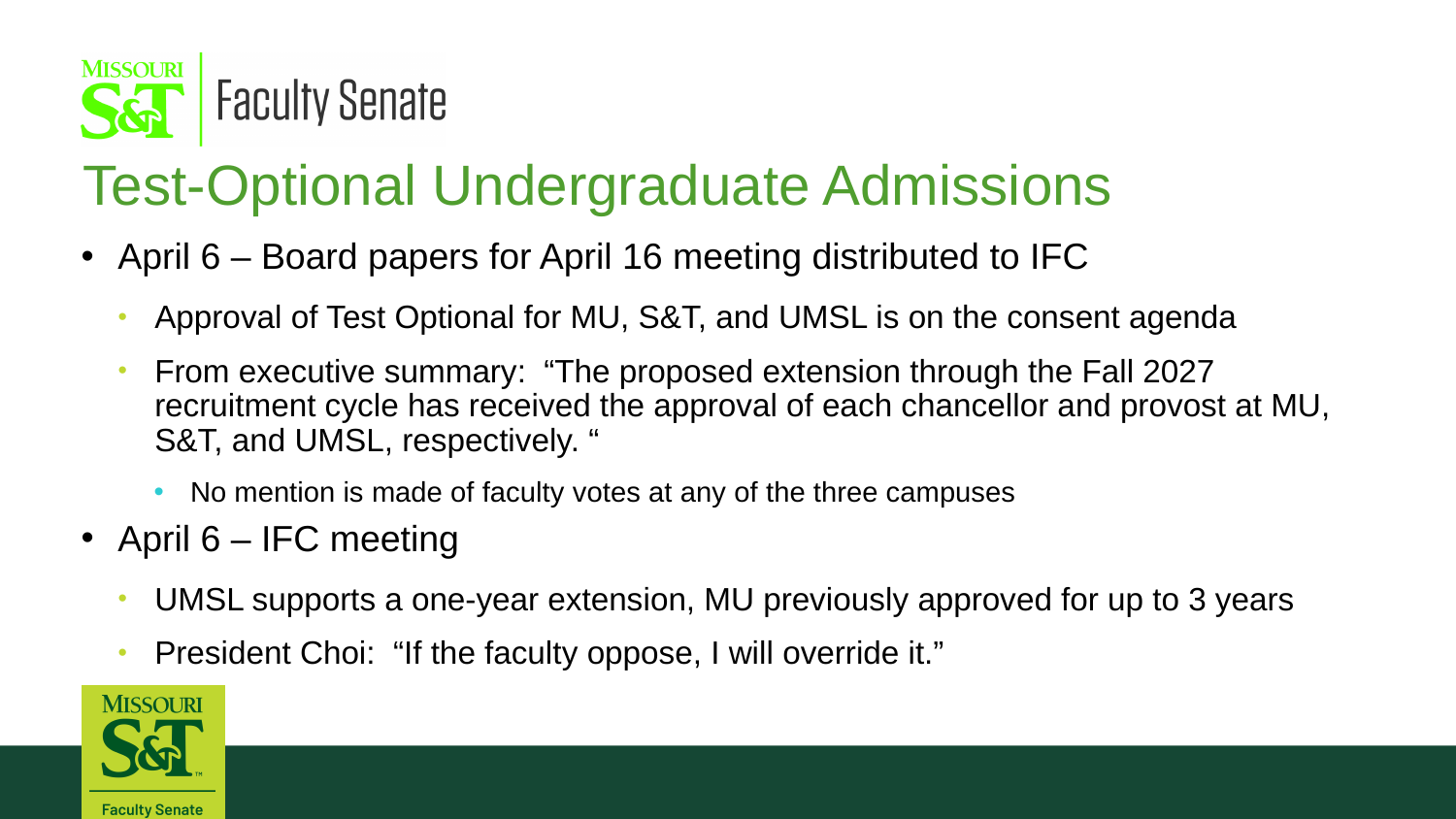

Test-Optional Undergraduate Admissions
April 6 – Board papers for April 16 meeting distributed to IFC
Approval of Test Optional for MU, S&T, and UMSL is on the consent agenda
From executive summary:  “The proposed extension through the Fall 2027 recruitment cycle has received the approval of each chancellor and provost at MU, S&T, and UMSL, respectively. “
No mention is made of faculty votes at any of the three campuses
April 6 – IFC meeting
UMSL supports a one-year extension, MU previously approved for up to 3 years
President Choi:  “If the faculty oppose, I will override it.”